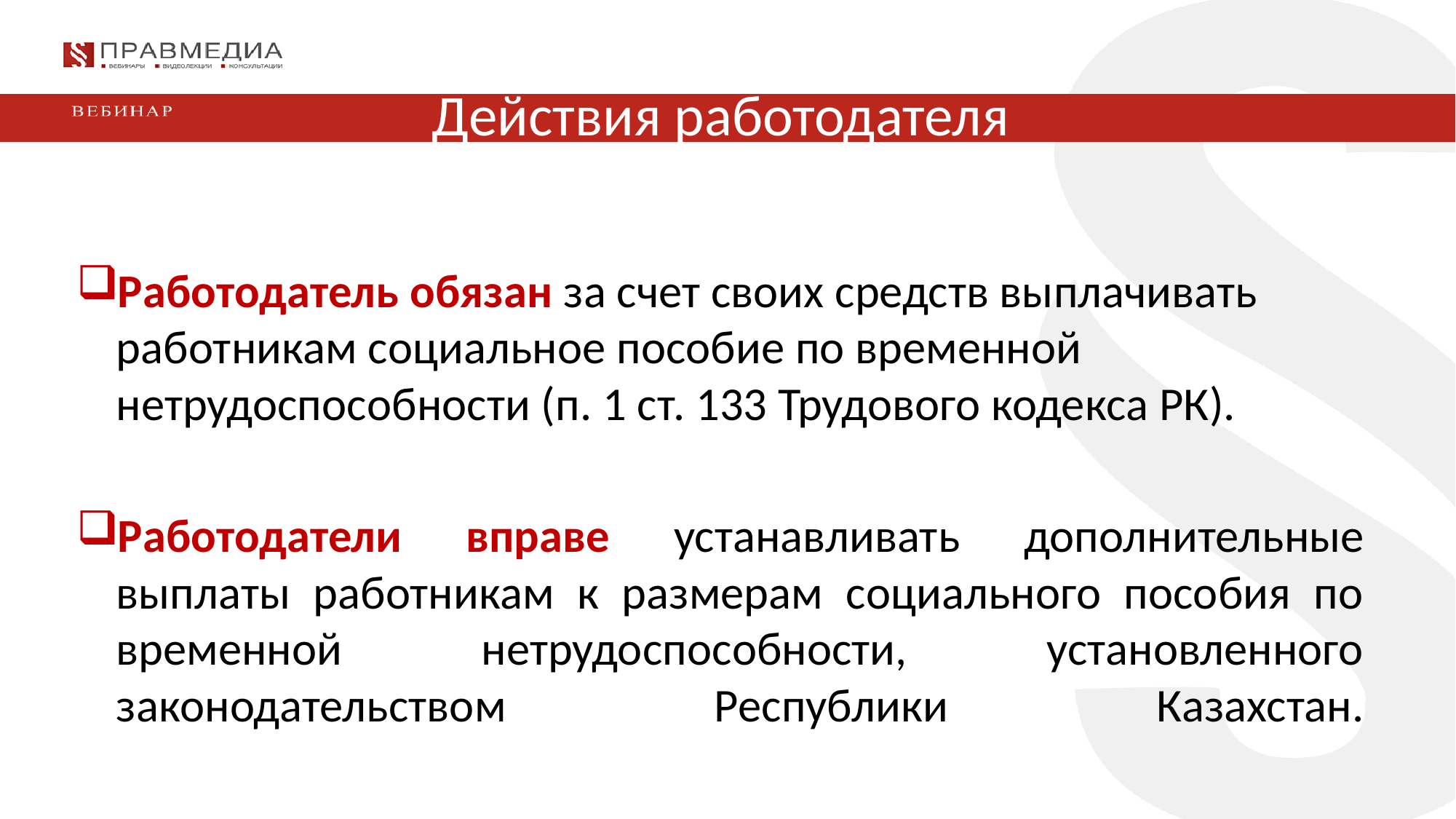

# Действия работодателя
Работодатель обязан за счет своих средств выплачивать работникам социальное пособие по временной нетрудоспособности (п. 1 ст. 133 Трудового кодекса РК).

Работодатели вправе устанавливать дополнительные выплаты работникам к размерам социального пособия по временной нетрудоспособности, установленного законодательством Республики Казахстан.